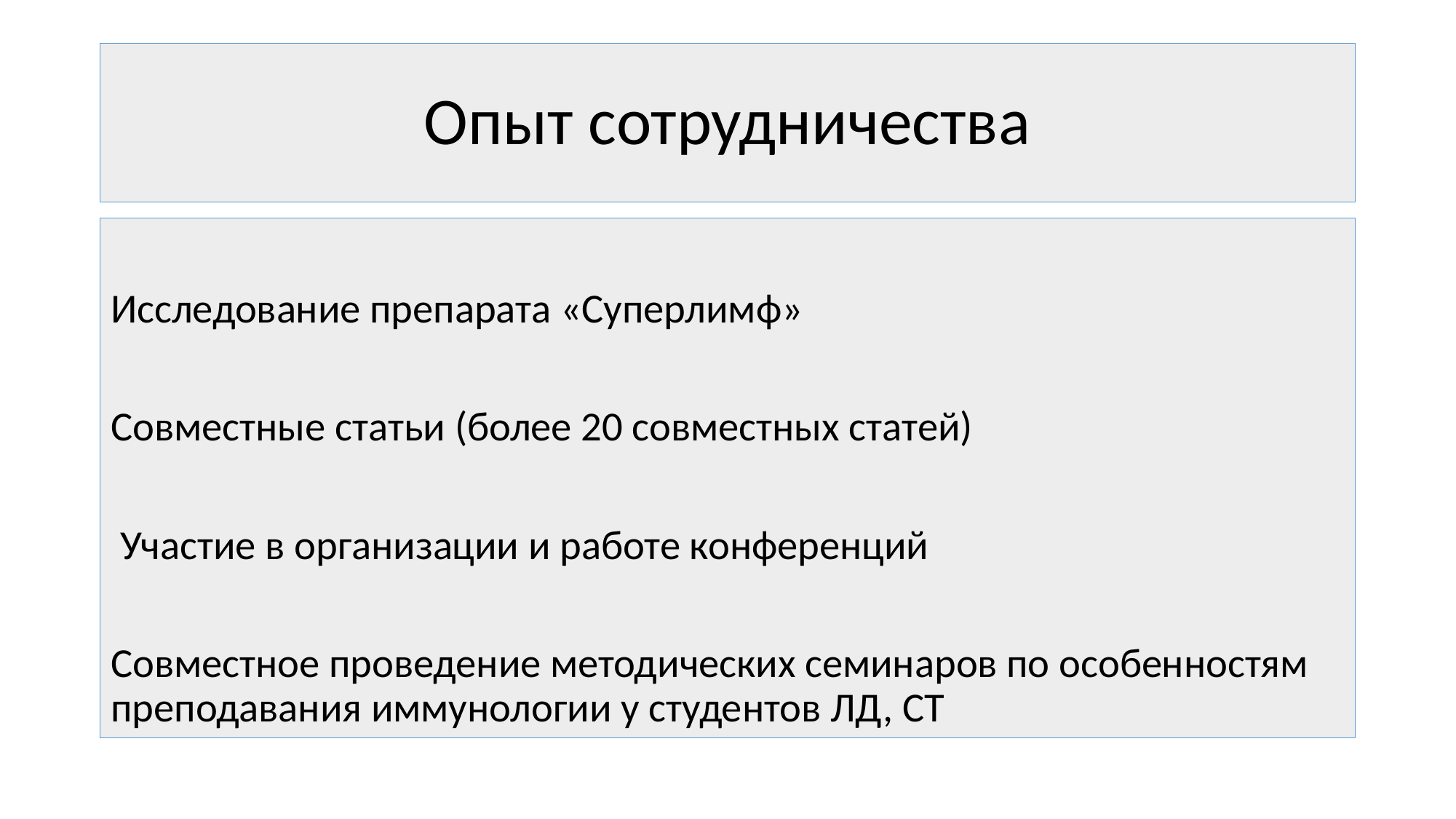

# Опыт сотрудничества

Исследование препарата «Суперлимф»

Совместные статьи (более 20 совместных статей)

 Участие в организации и работе конференций

Совместное проведение методических семинаров по особенностям преподавания иммунологии у студентов ЛД, СТ